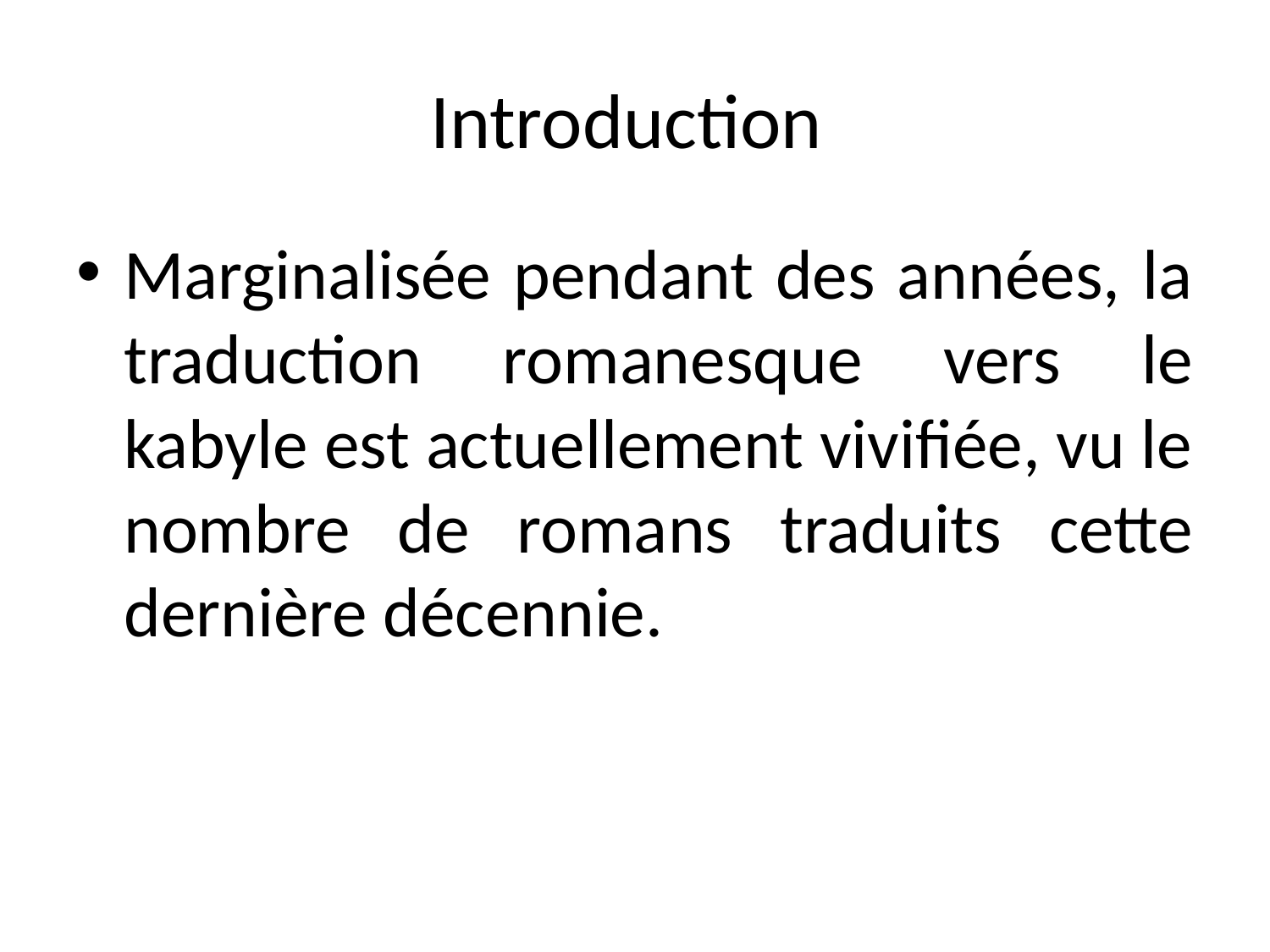

# Introduction
Marginalisée pendant des années, la traduction romanesque vers le kabyle est actuellement vivifiée, vu le nombre de romans traduits cette dernière décennie.